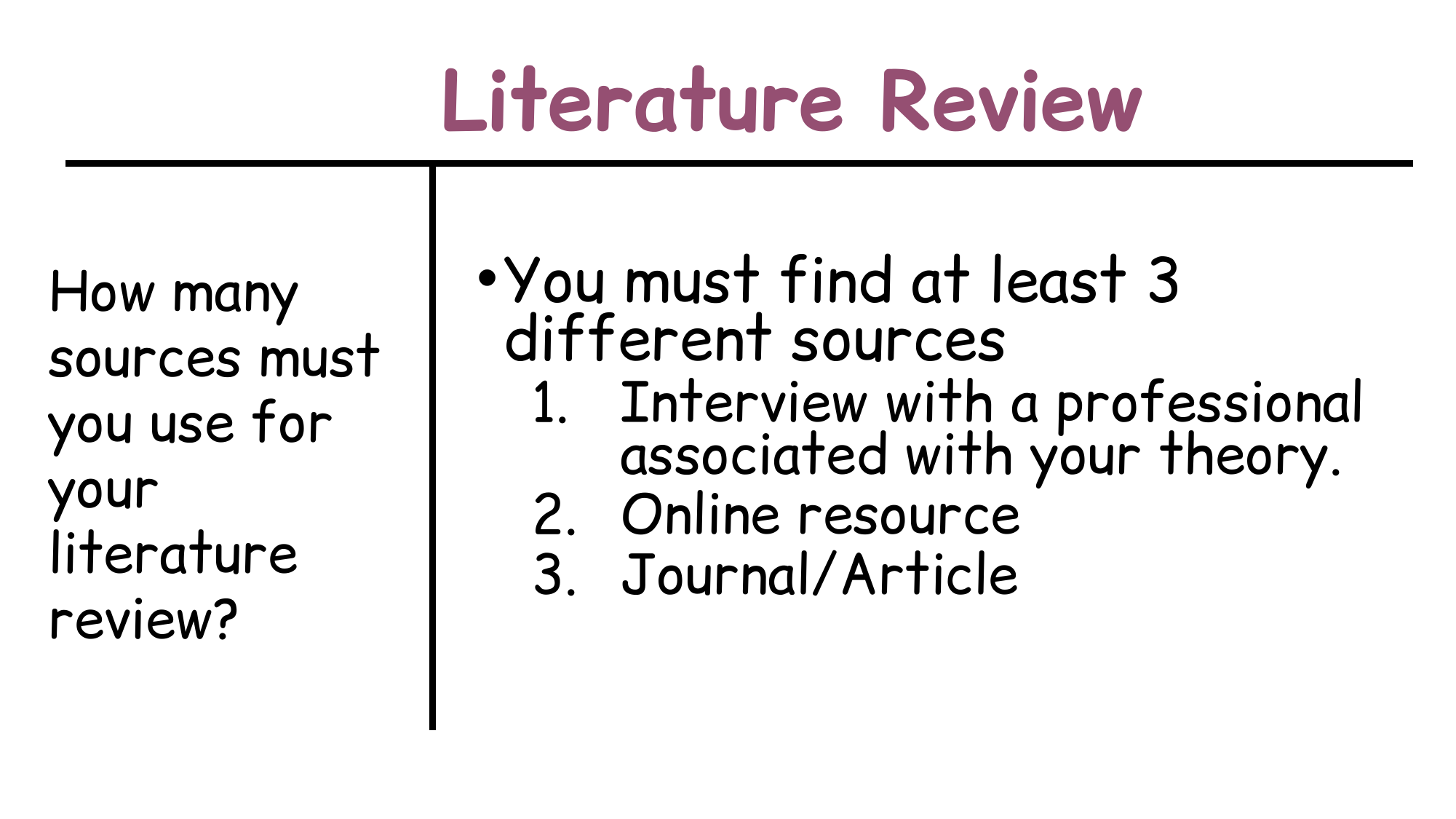

# Literature Review

You must find at least 3 different sources
Interview with a professional associated with your theory.
Online resource
Journal/Article

How many sources must you use for your literature review?